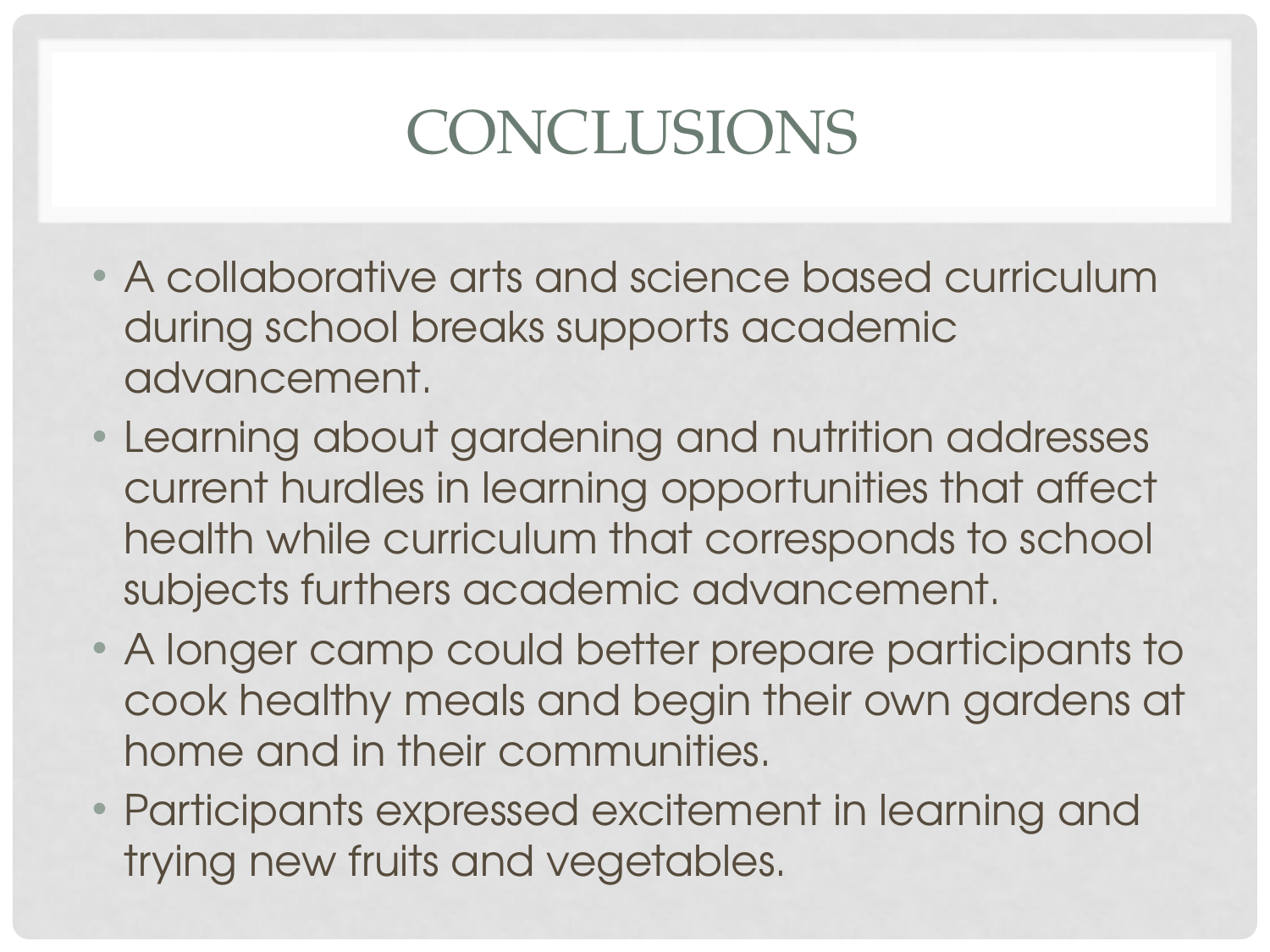

# Conclusions
A collaborative arts and science based curriculum during school breaks supports academic advancement.
Learning about gardening and nutrition addresses current hurdles in learning opportunities that affect health while curriculum that corresponds to school subjects furthers academic advancement.
A longer camp could better prepare participants to cook healthy meals and begin their own gardens at home and in their communities.
Participants expressed excitement in learning and trying new fruits and vegetables.